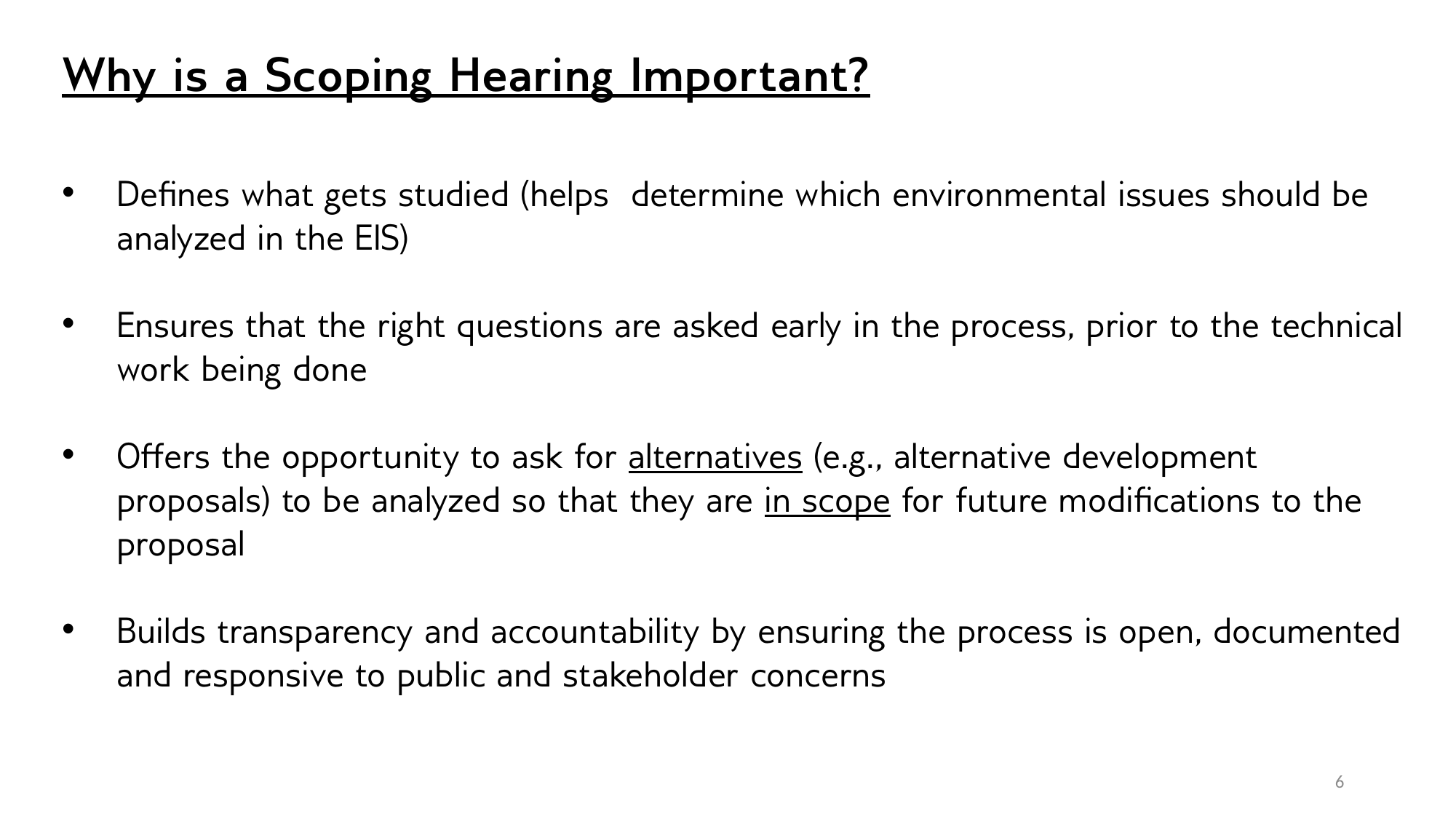

Why is a Scoping Hearing Important?

Defines what gets studied (helps  determine which environmental issues should be analyzed in the EIS)

Ensures that the right questions are asked early in the process, prior to the technical work being done

Offers the opportunity to ask for alternatives (e.g., alternative development proposals) to be analyzed so that they are in scope for future modifications to the proposal

Builds transparency and accountability by ensuring the process is open, documented and responsive to public and stakeholder concerns

6